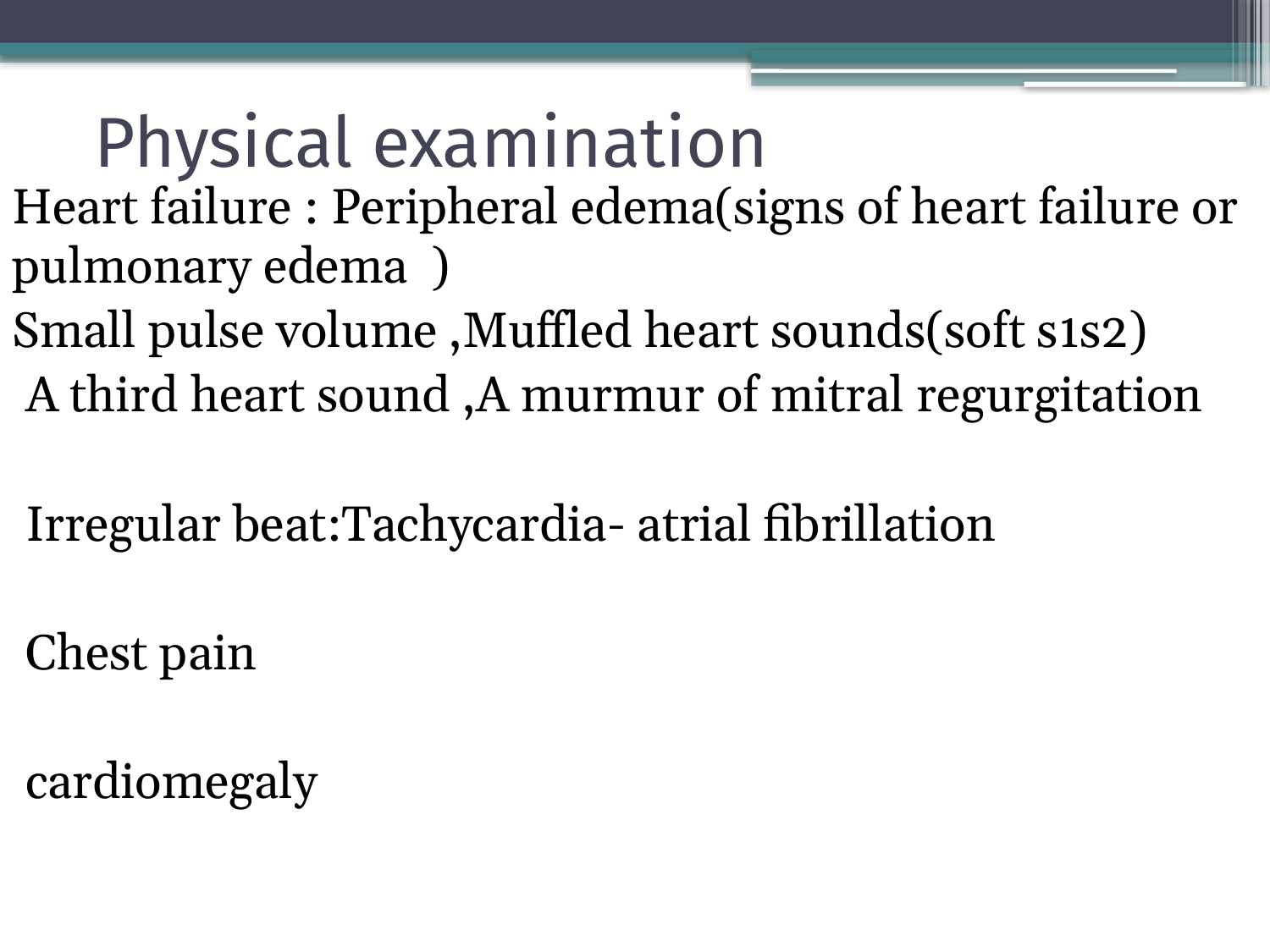

# Physical examination
Heart failure : Peripheral edema(signs of heart failure or pulmonary edema  )
Small pulse volume ,Muffled heart sounds(soft s1s2)
A third heart sound ,A murmur of mitral regurgitation

Irregular beat:Tachycardia- atrial fibrillation

Chest pain

cardiomegaly